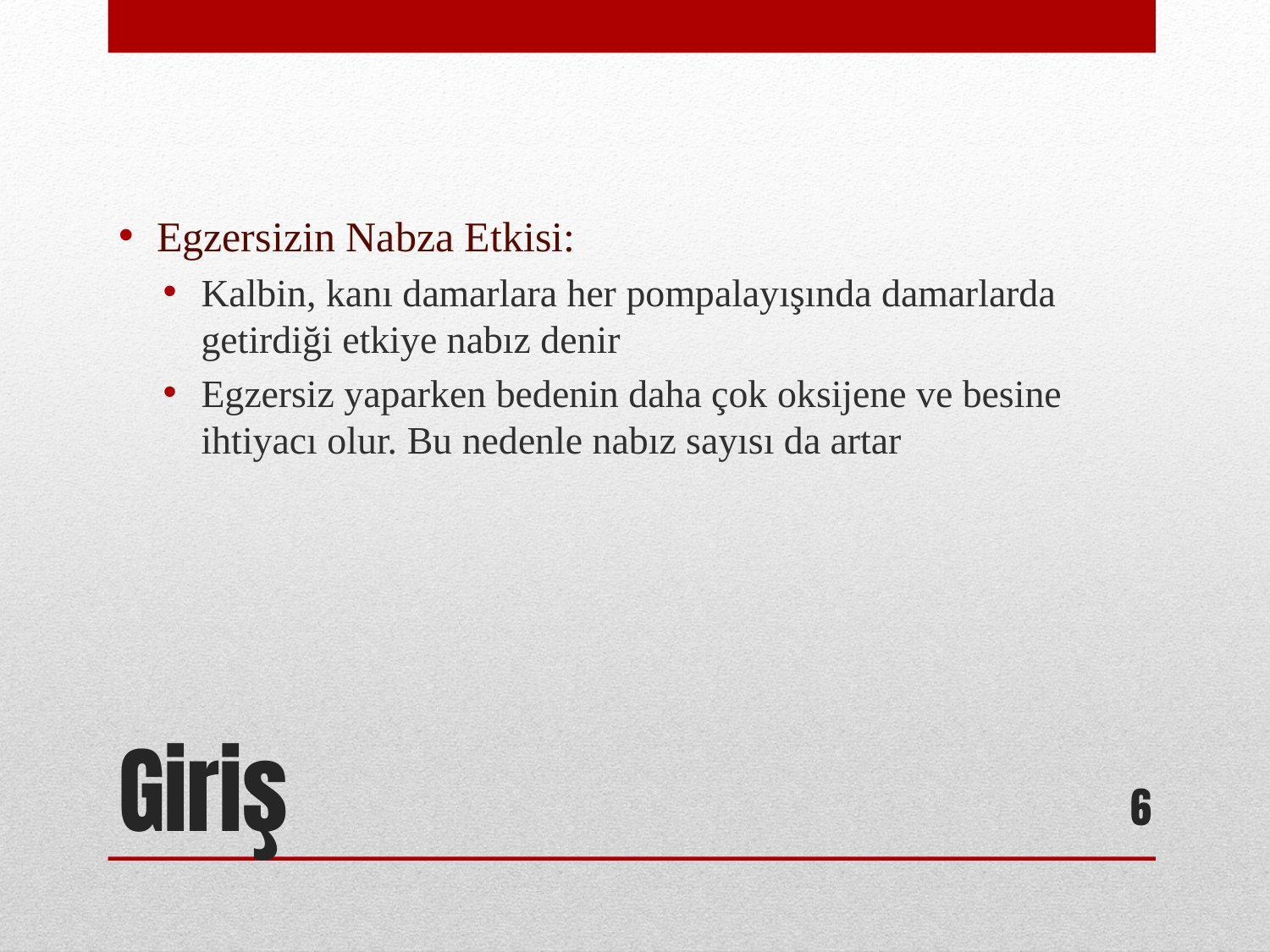

Egzersizin Nabza Etkisi:
Kalbin, kanı damarlara her pompalayışında damarlarda getirdiği etkiye nabız denir
Egzersiz yaparken bedenin daha çok oksijene ve besine ihtiyacı olur. Bu nedenle nabız sayısı da artar

# Giriş
6